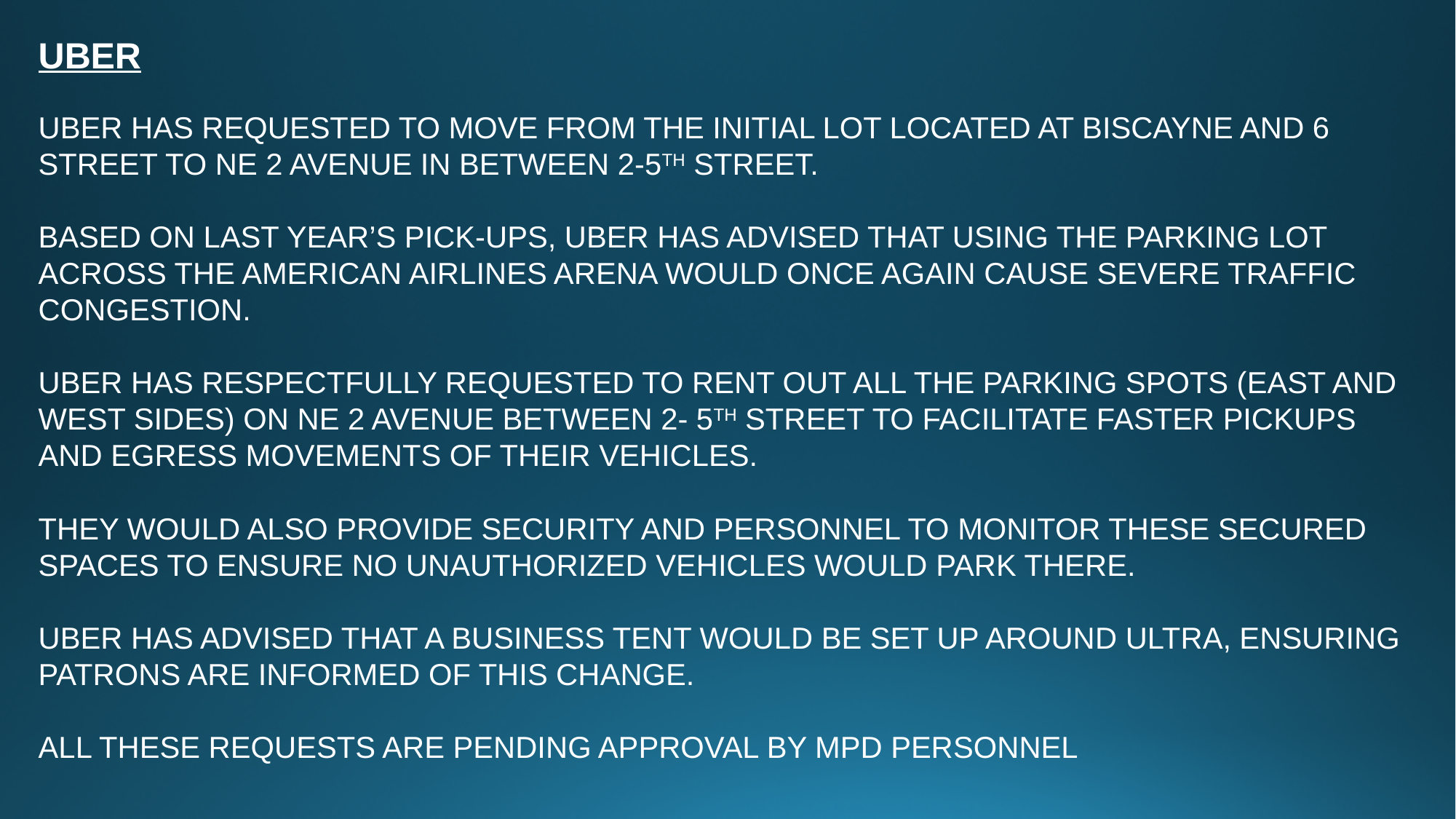

UBER

UBER HAS REQUESTED TO MOVE FROM THE INITIAL LOT LOCATED AT BISCAYNE AND 6 STREET TO NE 2 AVENUE IN BETWEEN 2-5TH STREET.

BASED ON LAST YEAR’S PICK-UPS, UBER HAS ADVISED THAT USING THE PARKING LOT ACROSS THE AMERICAN AIRLINES ARENA WOULD ONCE AGAIN CAUSE SEVERE TRAFFIC CONGESTION.

UBER HAS RESPECTFULLY REQUESTED TO RENT OUT ALL THE PARKING SPOTS (EAST AND WEST SIDES) ON NE 2 AVENUE BETWEEN 2- 5TH STREET TO FACILITATE FASTER PICKUPS AND EGRESS MOVEMENTS OF THEIR VEHICLES.

THEY WOULD ALSO PROVIDE SECURITY AND PERSONNEL TO MONITOR THESE SECURED SPACES TO ENSURE NO UNAUTHORIZED VEHICLES WOULD PARK THERE.

UBER HAS ADVISED THAT A BUSINESS TENT WOULD BE SET UP AROUND ULTRA, ENSURING PATRONS ARE INFORMED OF THIS CHANGE.

ALL THESE REQUESTS ARE PENDING APPROVAL BY MPD PERSONNEL